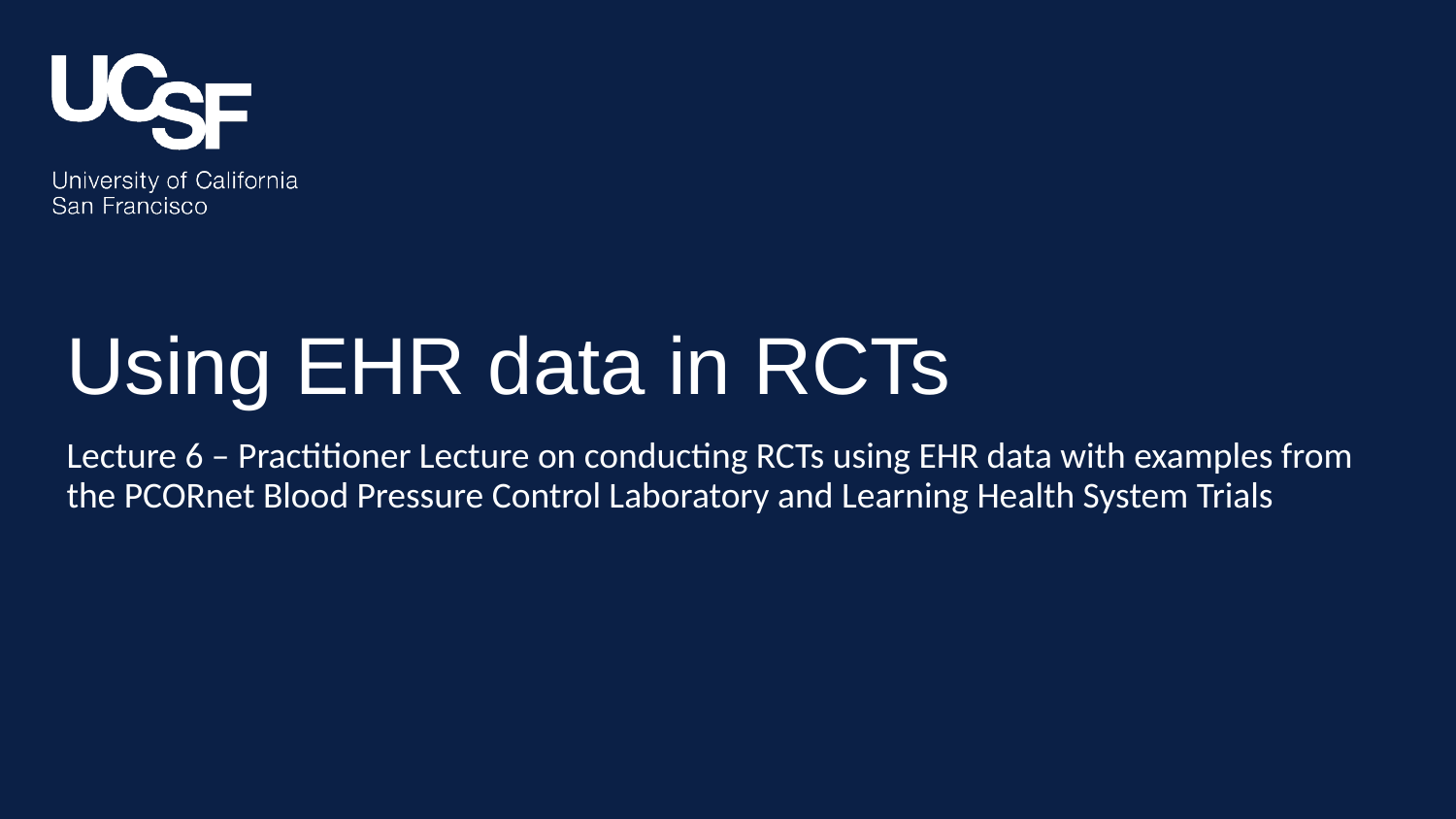

# Using EHR data in RCTs
Lecture 6 – Practitioner Lecture on conducting RCTs using EHR data with examples from the PCORnet Blood Pressure Control Laboratory and Learning Health System Trials